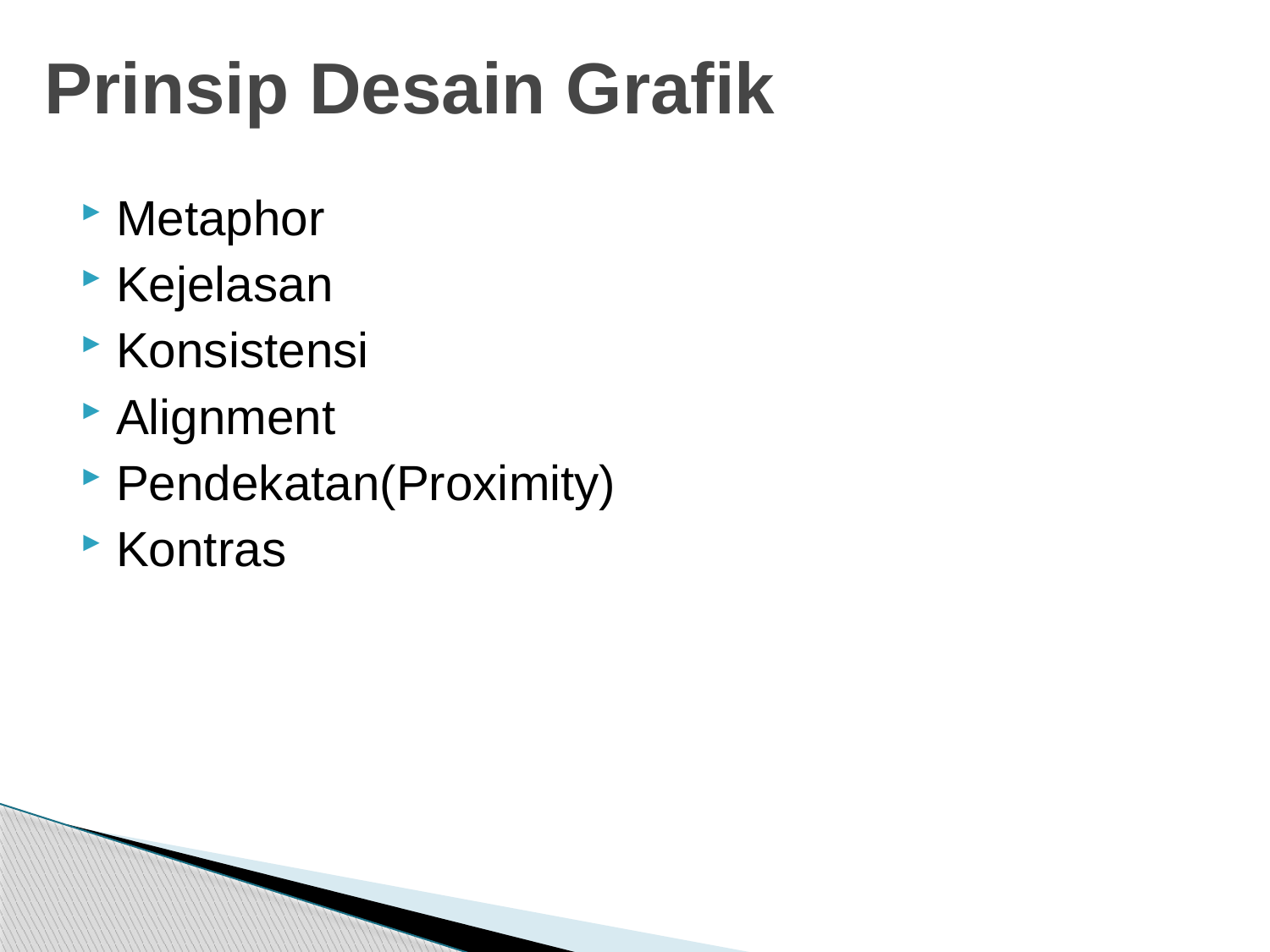

# Prinsip Desain Grafik
Metaphor
Kejelasan
Konsistensi
Alignment
Pendekatan(Proximity)
Kontras